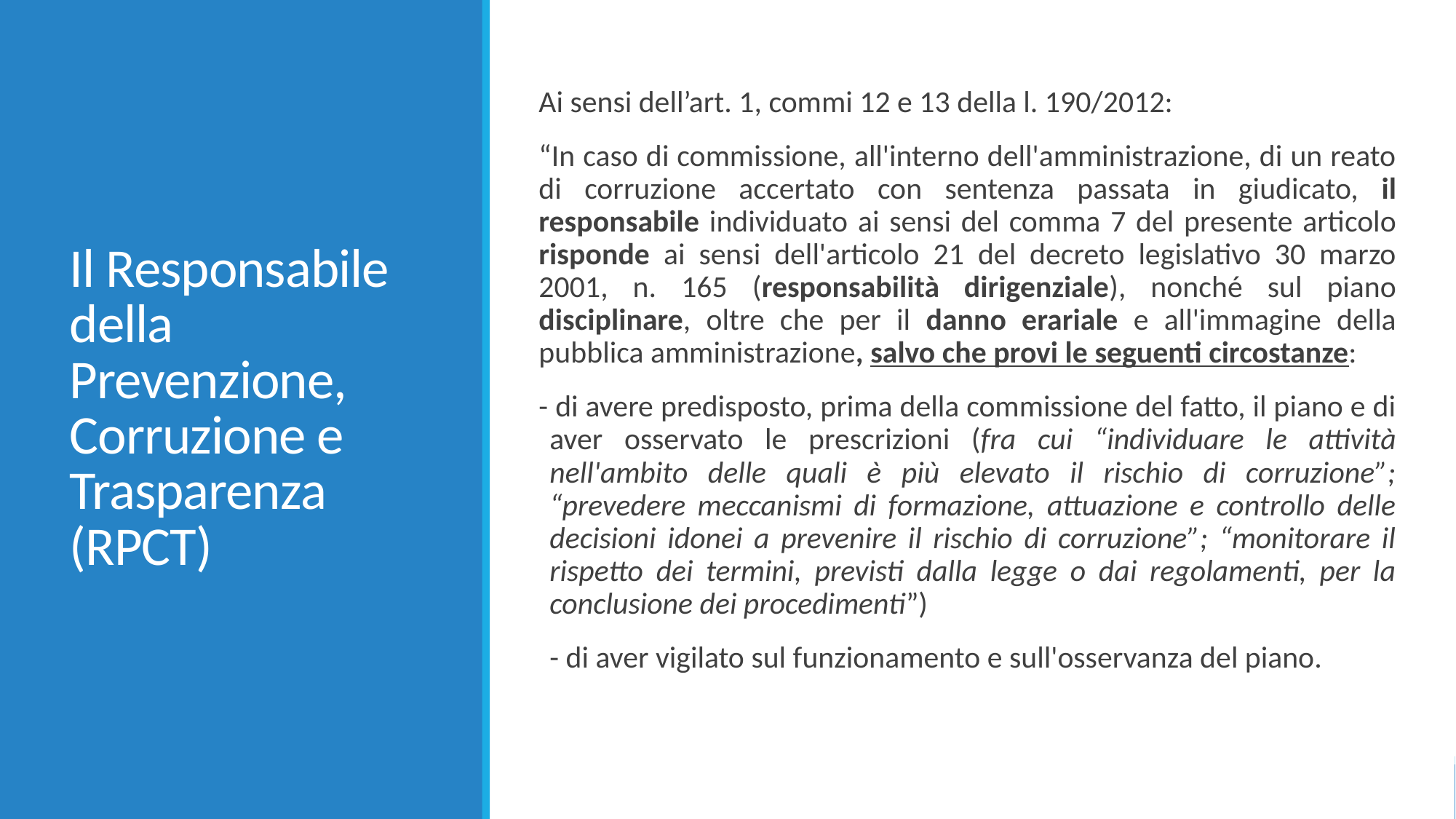

Il Responsabile della Prevenzione, Corruzione e Trasparenza (RPCT)
Ai sensi dell’art. 1, commi 12 e 13 della l. 190/2012:
“In caso di commissione, all'interno dell'amministrazione, di un reato di corruzione accertato con sentenza passata in giudicato, il responsabile individuato ai sensi del comma 7 del presente articolo risponde ai sensi dell'articolo 21 del decreto legislativo 30 marzo 2001, n. 165 (responsabilità dirigenziale), nonché sul piano disciplinare, oltre che per il danno erariale e all'immagine della pubblica amministrazione, salvo che provi le seguenti circostanze:
- di avere predisposto, prima della commissione del fatto, il piano e di aver osservato le prescrizioni (fra cui “individuare le attività nell'ambito delle quali è più elevato il rischio di corruzione”; “prevedere meccanismi di formazione, attuazione e controllo delle decisioni idonei a prevenire il rischio di corruzione”; “monitorare il rispetto dei termini, previsti dalla legge o dai regolamenti, per la conclusione dei procedimenti”)
	- di aver vigilato sul funzionamento e sull'osservanza del piano.